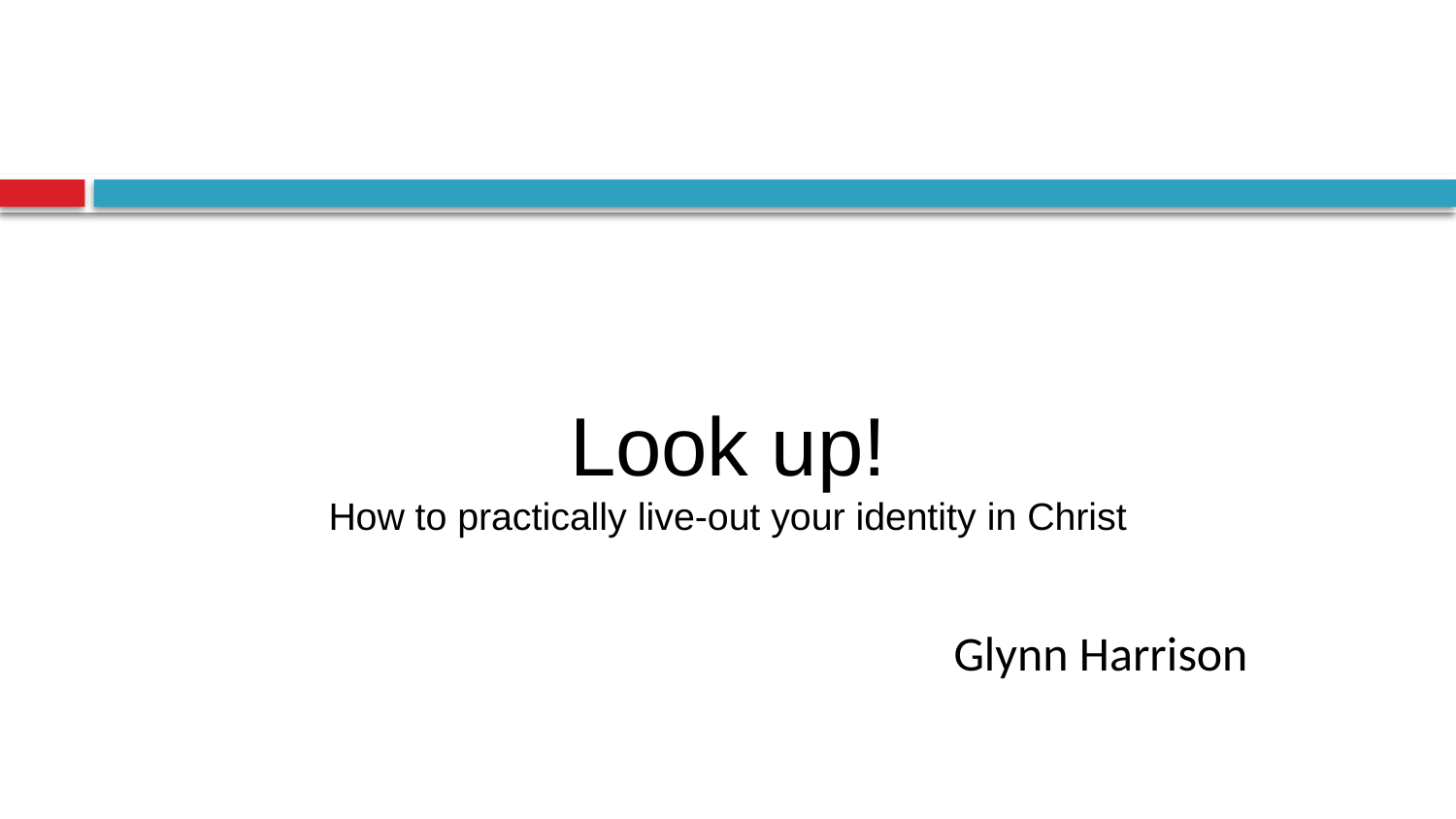

# Look up! How to practically live-out your identity in Christ
Glynn Harrison